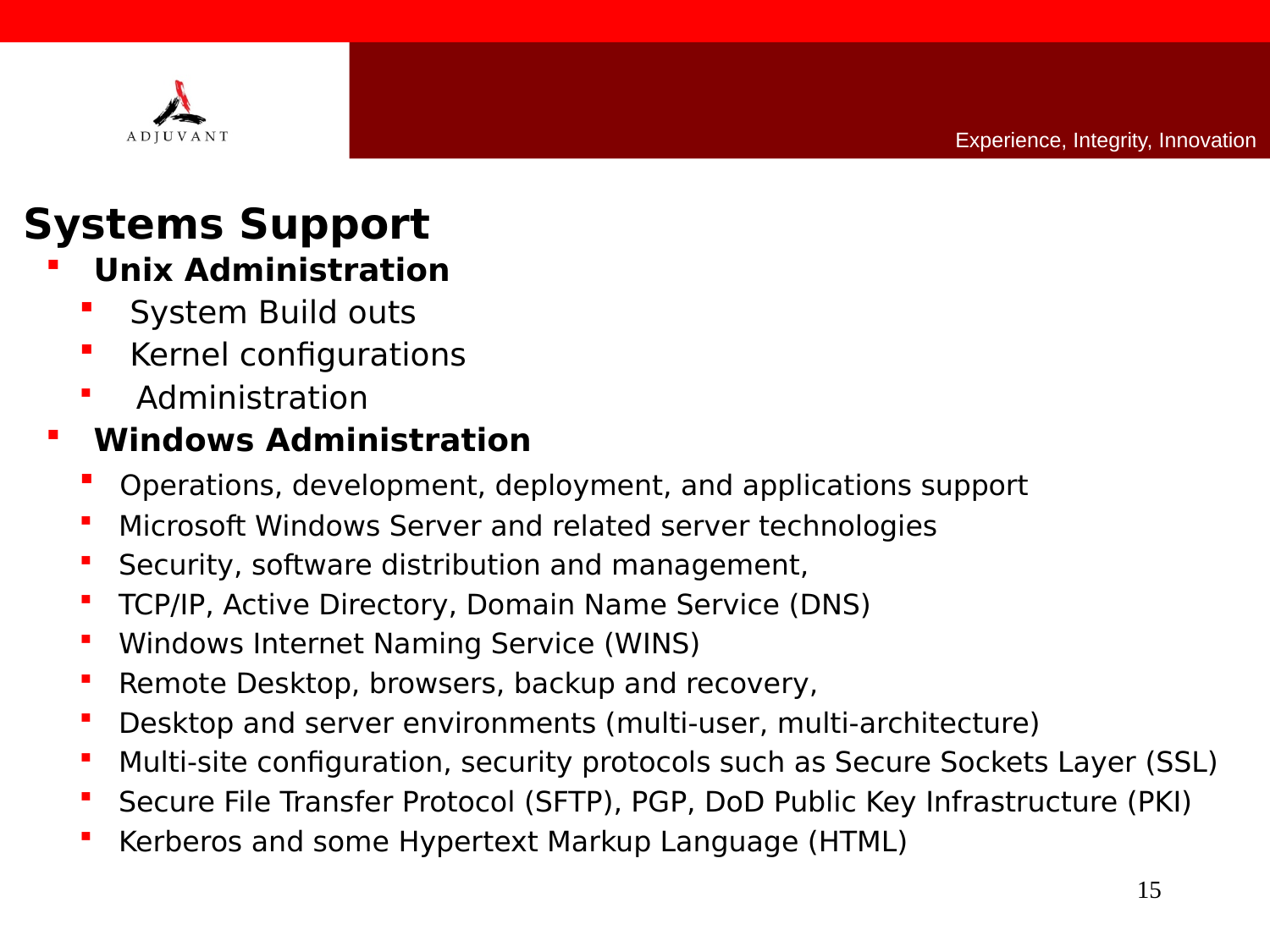

Experience, Integrity, Innovation
Systems Support
Unix Administration
  System Build outs
  Kernel configurations
   Administration
Windows Administration
 Operations, development, deployment, and applications support
 Microsoft Windows Server and related server technologies
 Security, software distribution and management,
 TCP/IP, Active Directory, Domain Name Service (DNS)
 Windows Internet Naming Service (WINS)
 Remote Desktop, browsers, backup and recovery,
 Desktop and server environments (multi-user, multi-architecture)
 Multi-site configuration, security protocols such as Secure Sockets Layer (SSL)
 Secure File Transfer Protocol (SFTP), PGP, DoD Public Key Infrastructure (PKI)
 Kerberos and some Hypertext Markup Language (HTML)
15